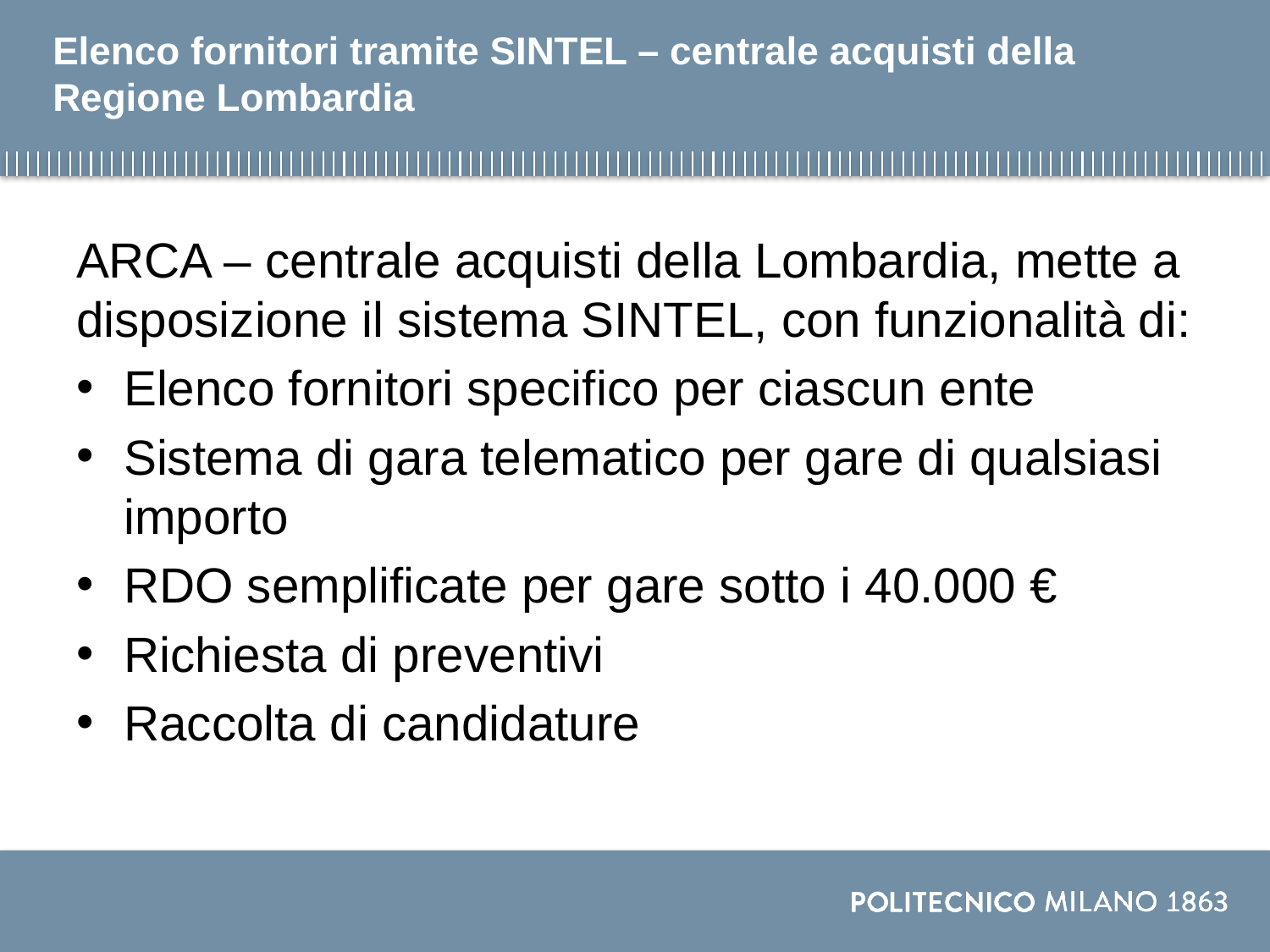

# Elenco fornitori tramite SINTEL – centrale acquisti della Regione Lombardia
ARCA – centrale acquisti della Lombardia, mette a disposizione il sistema SINTEL, con funzionalità di:
Elenco fornitori specifico per ciascun ente
Sistema di gara telematico per gare di qualsiasi importo
RDO semplificate per gare sotto i 40.000 €
Richiesta di preventivi
Raccolta di candidature